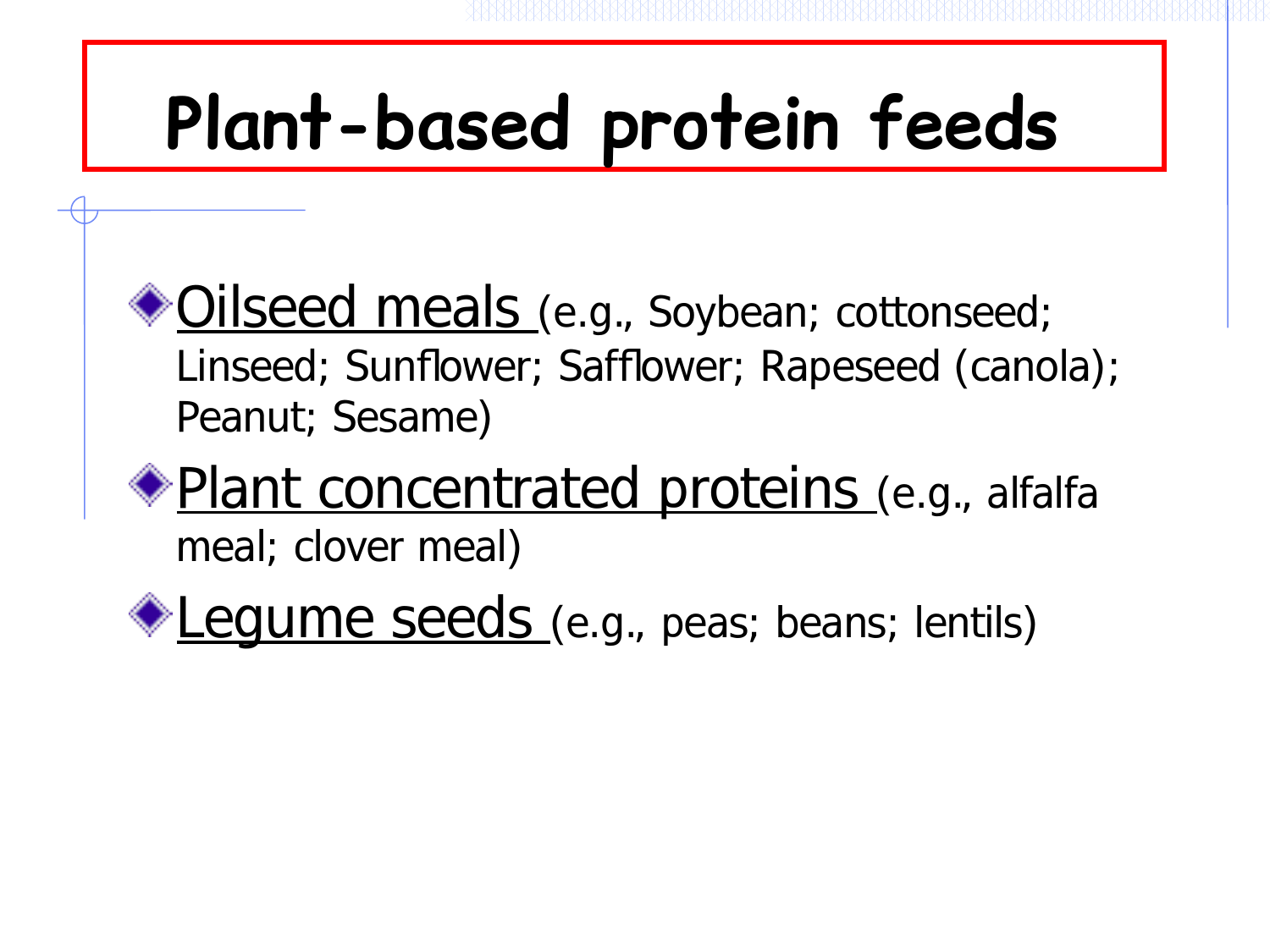

# Plant-based protein feeds
Oilseed meals (e.g., Soybean; cottonseed; Linseed; Sunflower; Safflower; Rapeseed (canola); Peanut; Sesame)
Plant concentrated proteins (e.g., alfalfa meal; clover meal)
Legume seeds (e.g., peas; beans; lentils)